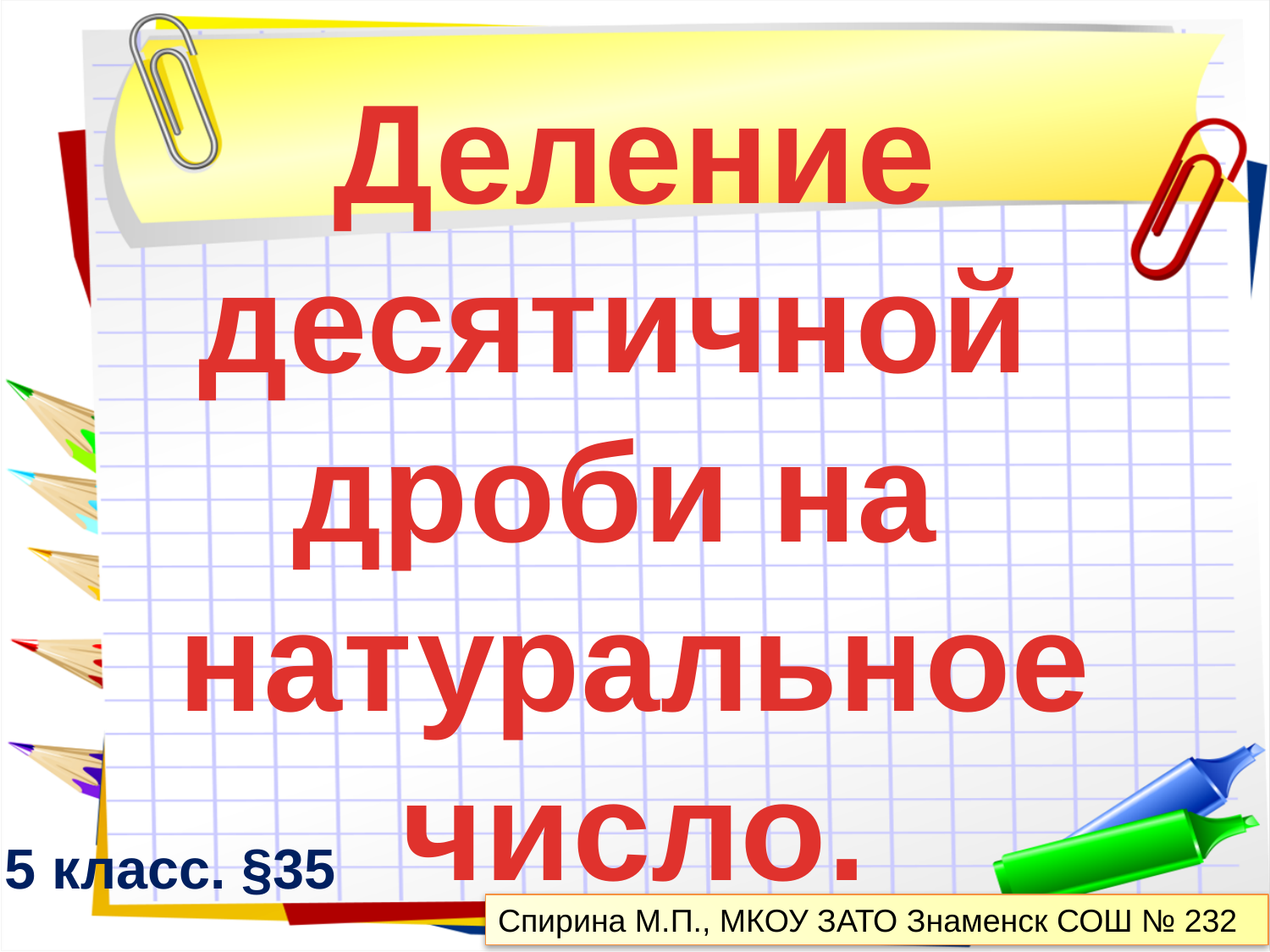

Деление
десятичной
дроби на
натуральное
 число.
5 класс. §35
Спирина М.П., МКОУ ЗАТО Знаменск СОШ № 232